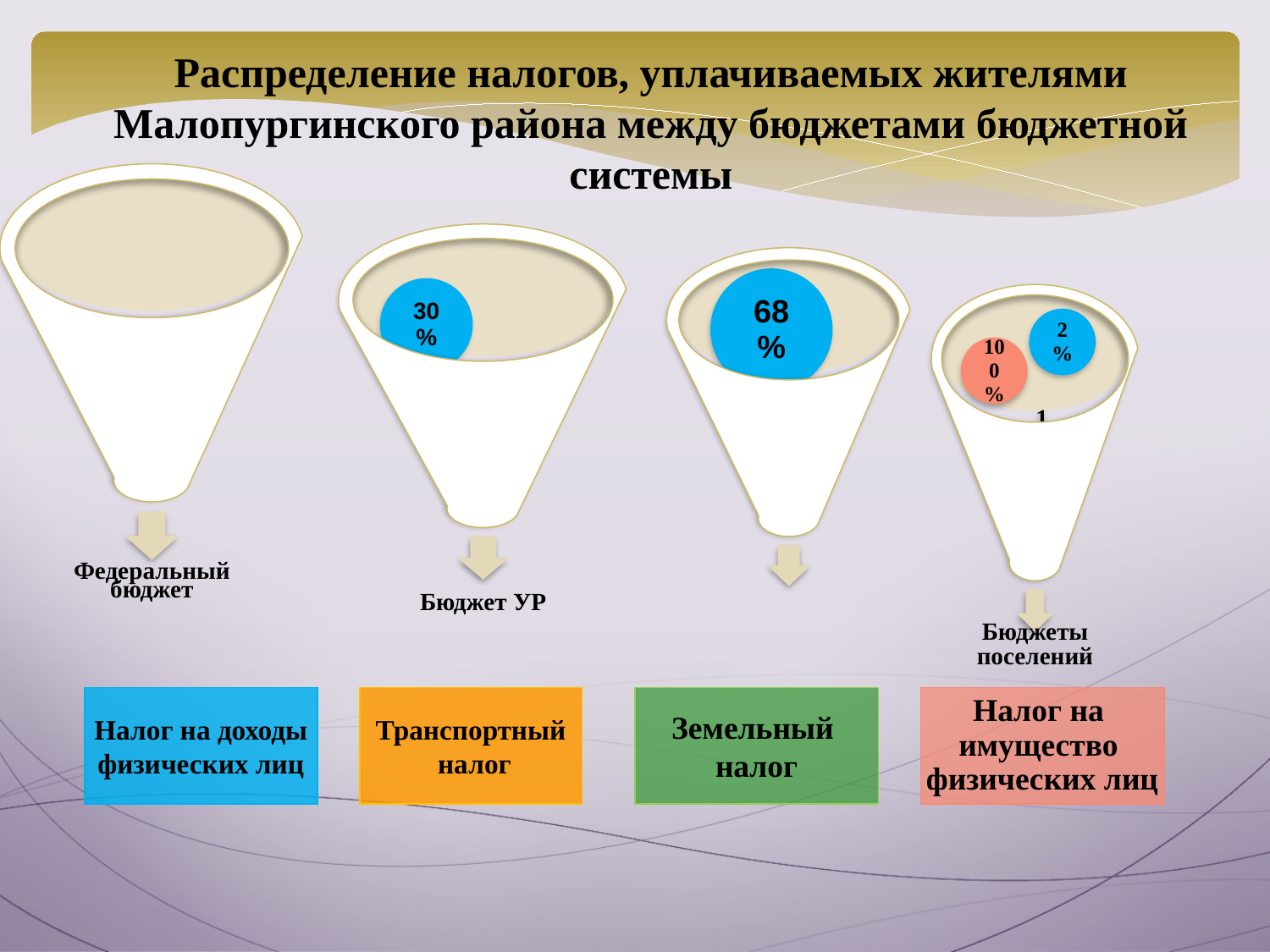

Распределение налогов, уплачиваемых жителями Малопургинского района между бюджетами бюджетной системы
Федеральный
бюджет
30%
100%
Бюджет УР
68%
2%
Бюджеты поселений
100%
100%
Налог на доходы
физических лиц
Транспортный
 налог
Земельный
налог
Налог на
имущество
физических лиц